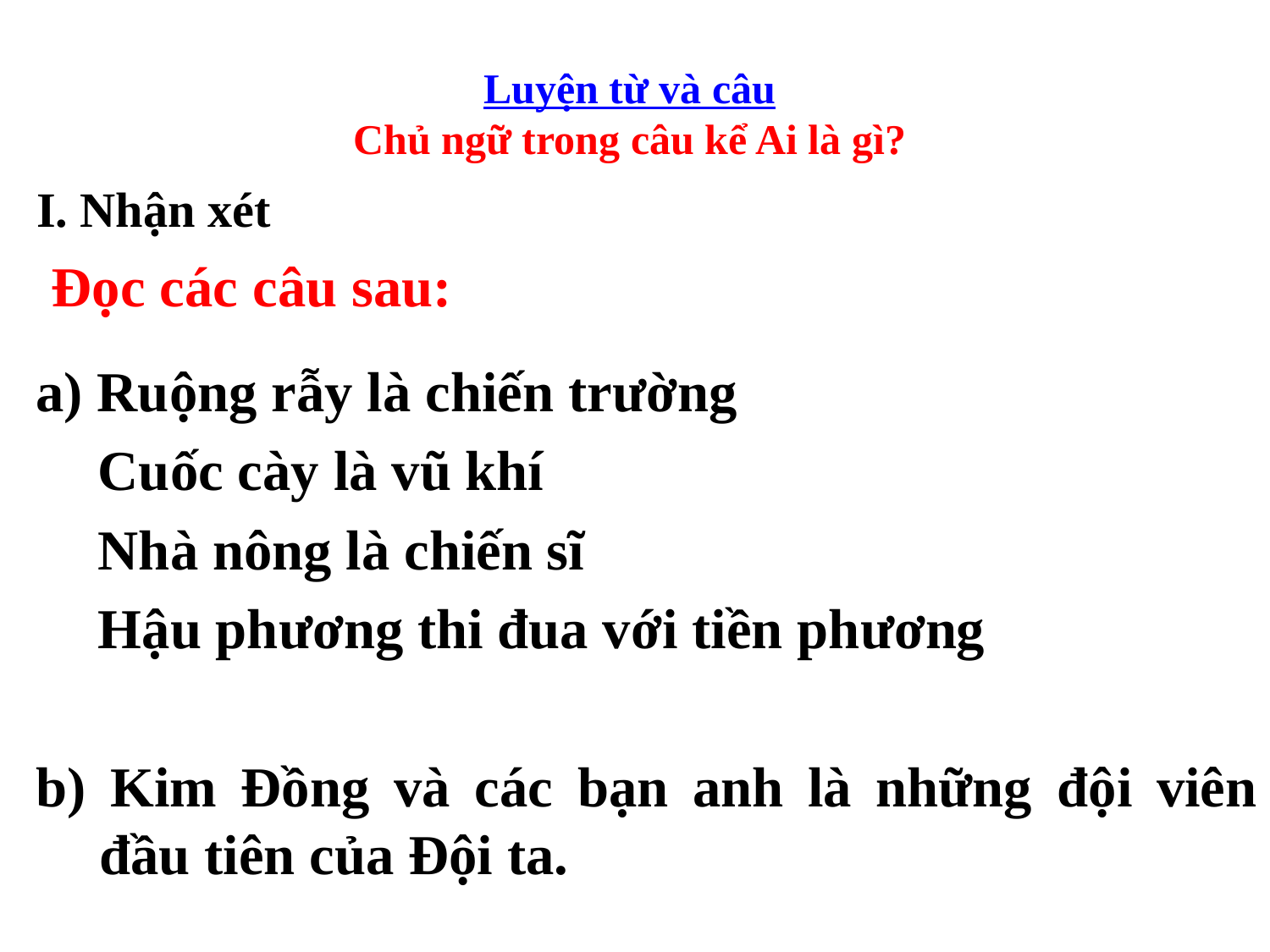

Luyện từ và câu
Chủ ngữ trong câu kể Ai là gì?
I. Nhận xét
Đọc các câu sau:
a) Ruộng rẫy là chiến trường
 Cuốc cày là vũ khí
 Nhà nông là chiến sĩ
 Hậu phương thi đua với tiền phương

b) Kim Đồng và các bạn anh là những đội viên đầu tiên của Đội ta.